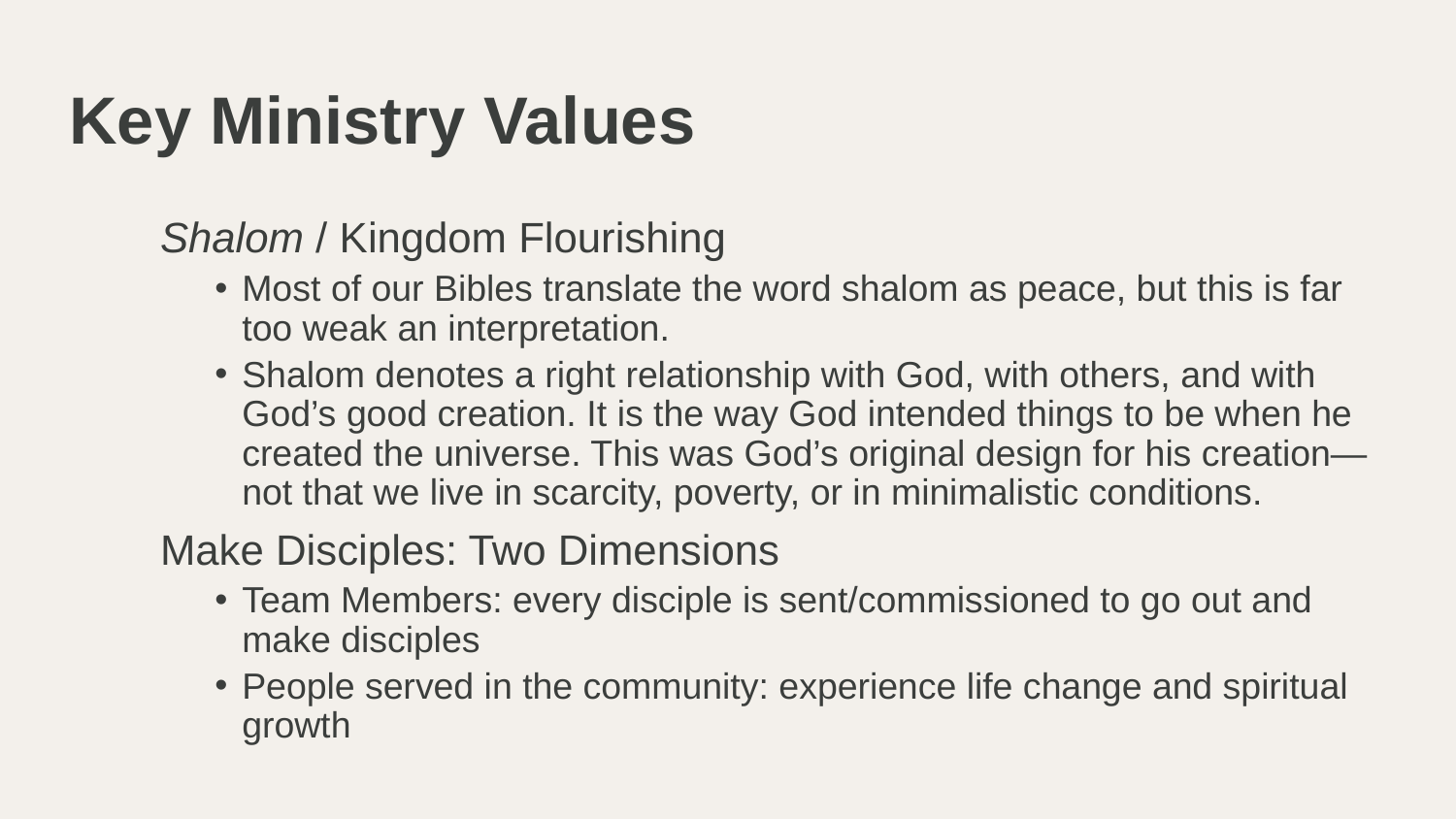

# Key Ministry Values
Shalom / Kingdom Flourishing
Most of our Bibles translate the word shalom as peace, but this is far too weak an interpretation.
Shalom denotes a right relationship with God, with others, and with God’s good creation. It is the way God intended things to be when he created the universe. This was God’s original design for his creation—not that we live in scarcity, poverty, or in minimalistic conditions.
Make Disciples: Two Dimensions
Team Members: every disciple is sent/commissioned to go out and make disciples
People served in the community: experience life change and spiritual growth